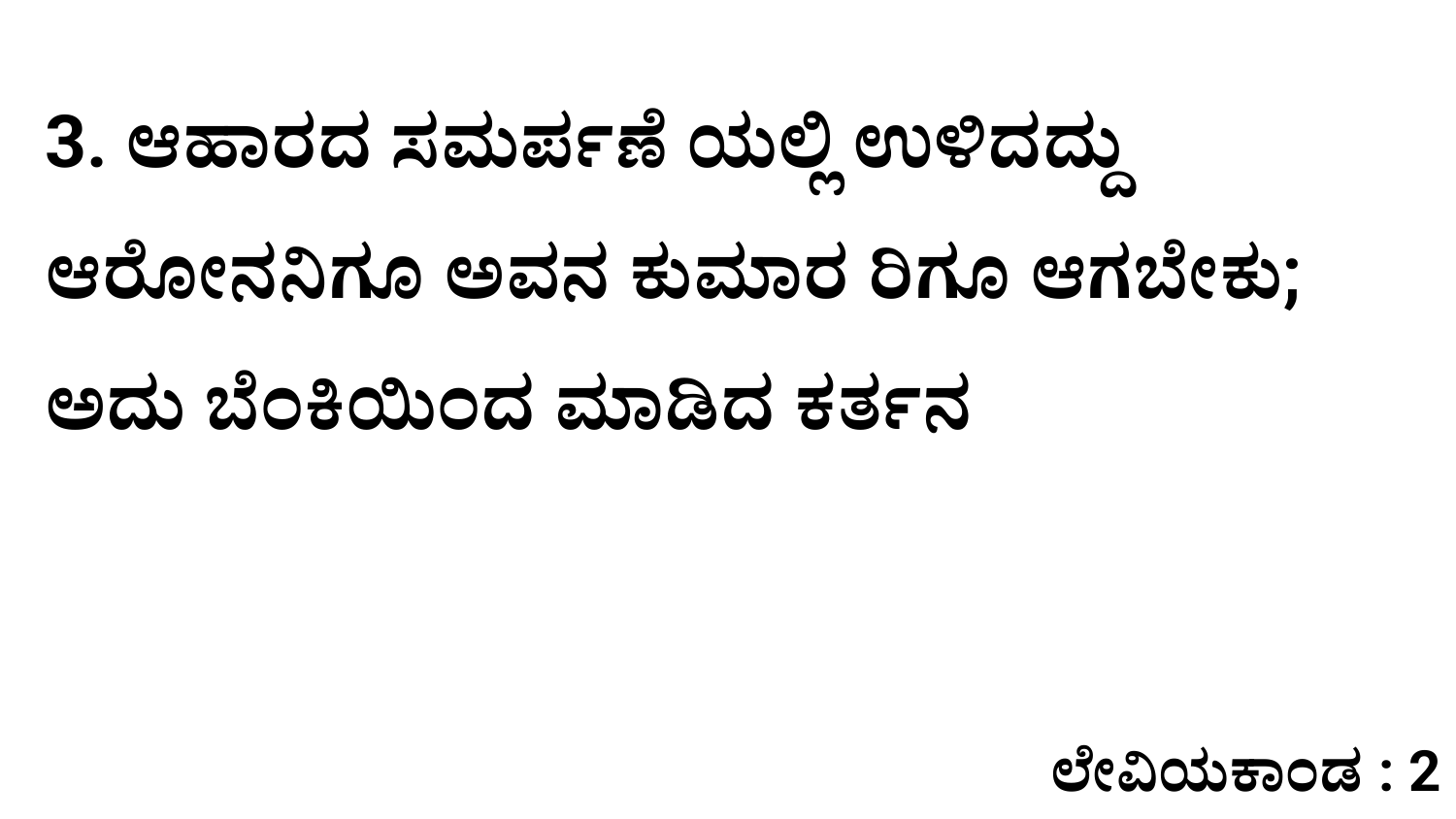

3. ಆಹಾರದ ಸಮರ್ಪಣೆ ಯಲ್ಲಿ ಉಳಿದದ್ದು ಆರೋನನಿಗೂ ಅವನ ಕುಮಾರ ರಿಗೂ ಆಗಬೇಕು; ಅದು ಬೆಂಕಿಯಿಂದ ಮಾಡಿದ ಕರ್ತನ
ಲೇವಿಯಕಾಂಡ : 2